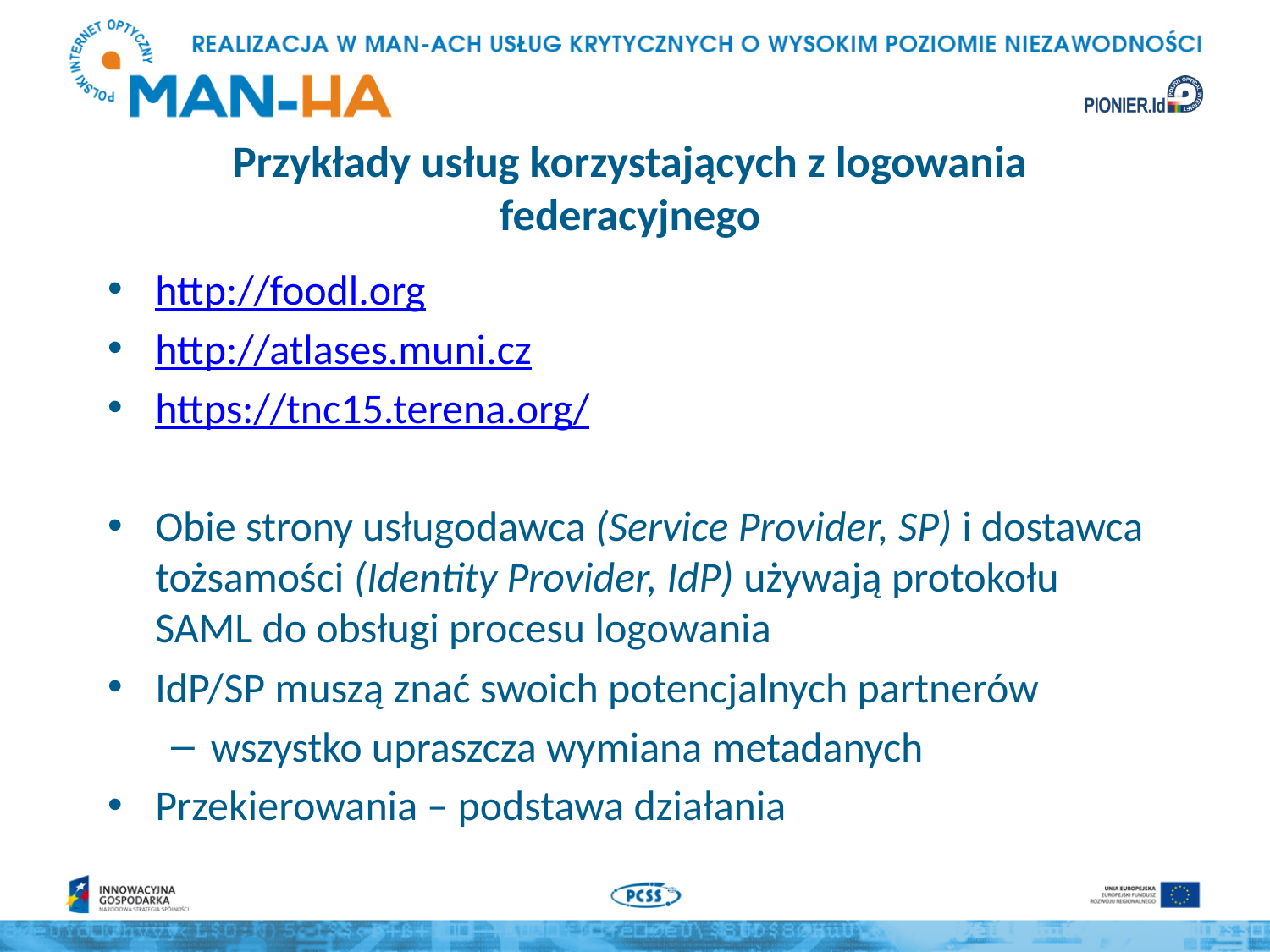

# Przykłady usług korzystających z logowania federacyjnego
http://foodl.org
http://atlases.muni.cz
https://tnc15.terena.org/

Obie strony usługodawca (Service Provider, SP) i dostawca tożsamości (Identity Provider, IdP) używają protokołu SAML do obsługi procesu logowania
IdP/SP muszą znać swoich potencjalnych partnerów
wszystko upraszcza wymiana metadanych
Przekierowania – podstawa działania